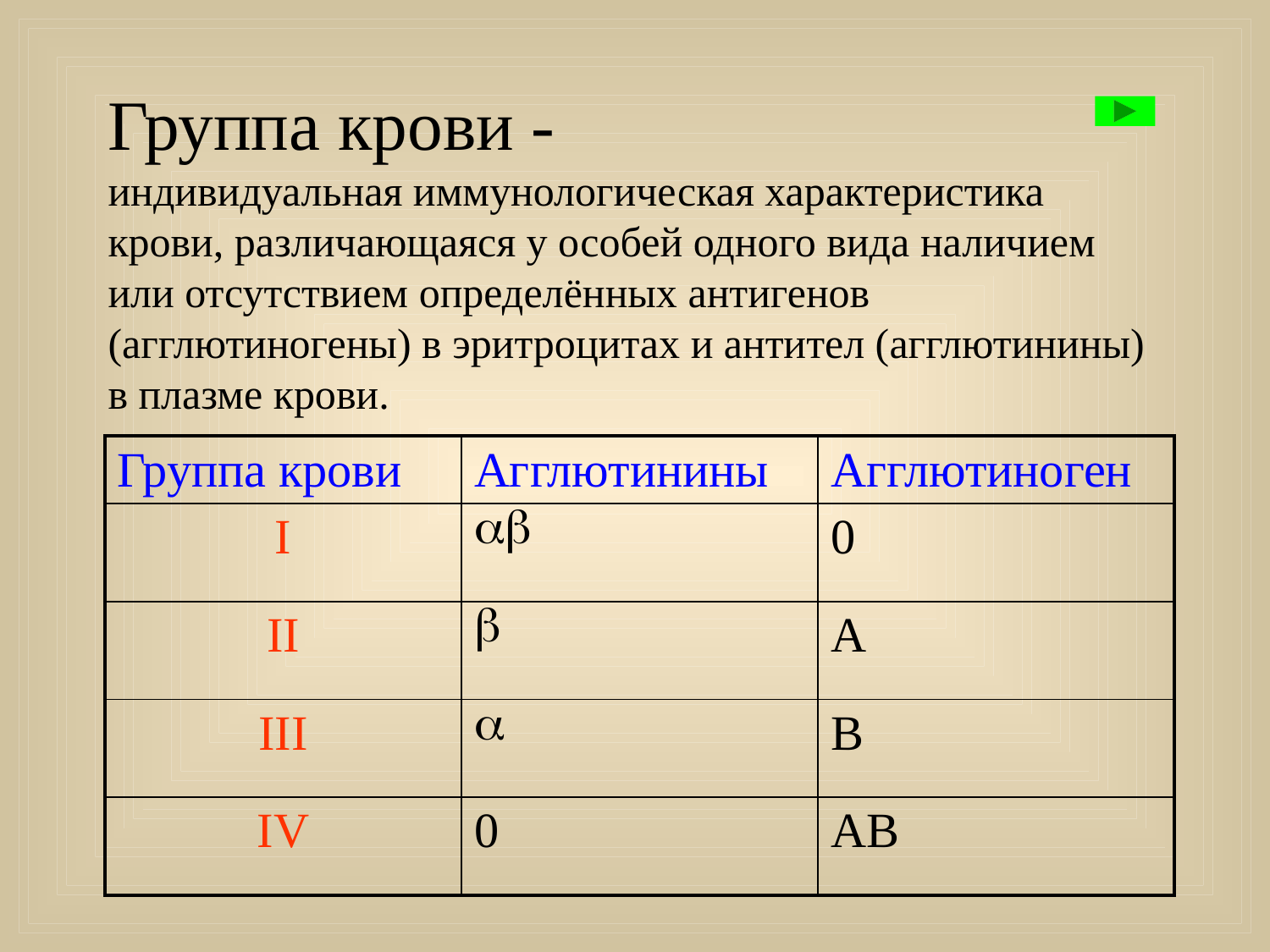

# Группа крови - индивидуальная иммунологическая характеристика крови, различающаяся у особей одного вида наличием или отсутствием определённых антигенов (агглютиногены) в эритроцитах и антител (агглютинины) в плазме крови.

| Группа крови | Агглютинины | Агглютиноген |
| --- | --- | --- |
| I | αβ | 0 |
| II | β | А |
| III | α | В |
| IV | 0 | АВ |